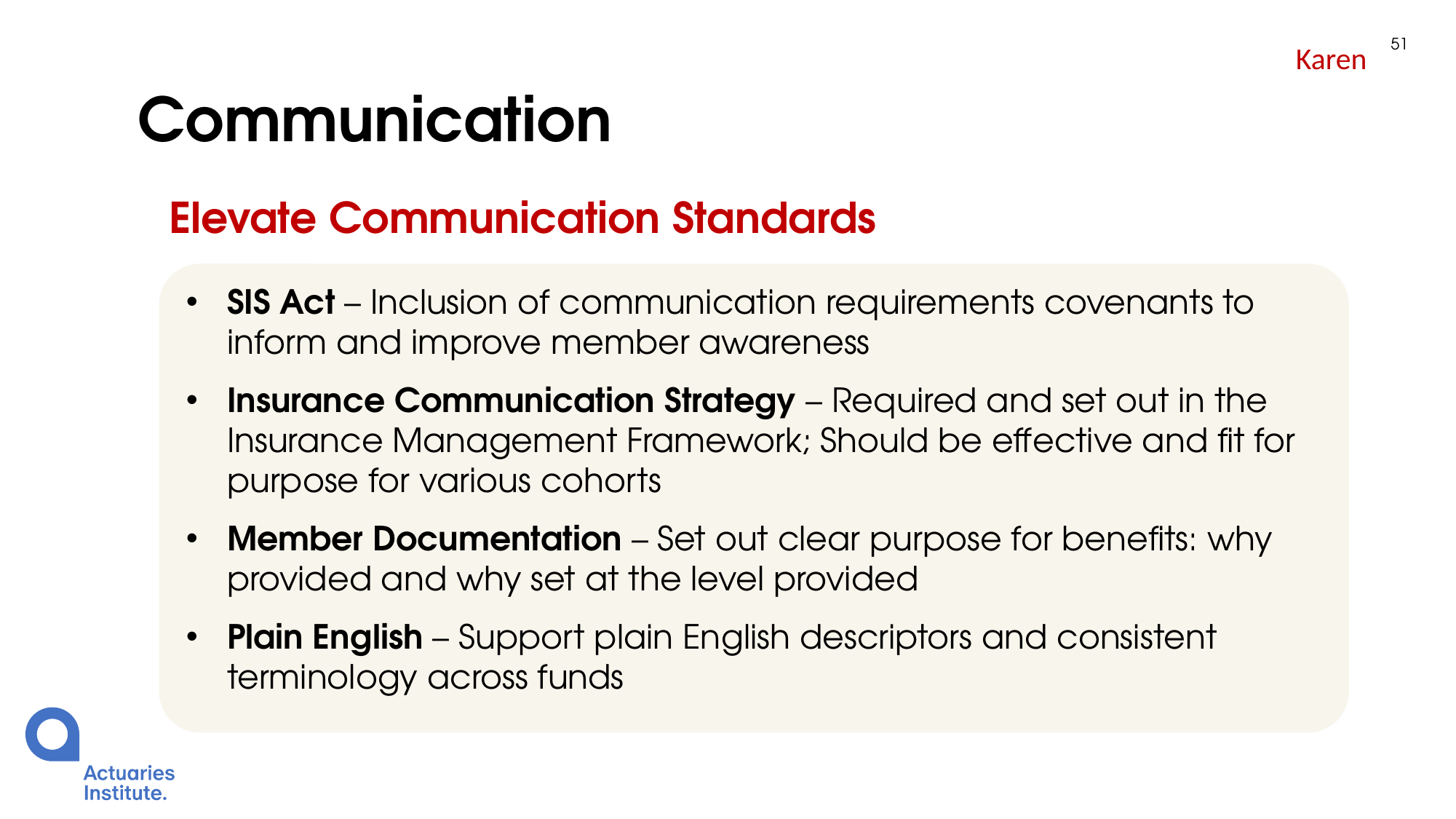

51
Karen
# Communication
Elevate Communication Standards
SIS Act – Inclusion of communication requirements covenants to inform and improve member awareness
Insurance Communication Strategy – Required and set out in the Insurance Management Framework; Should be effective and fit for purpose for various cohorts
Member Documentation – Set out clear purpose for benefits: why provided and why set at the level provided
Plain English – Support plain English descriptors and consistent terminology across funds